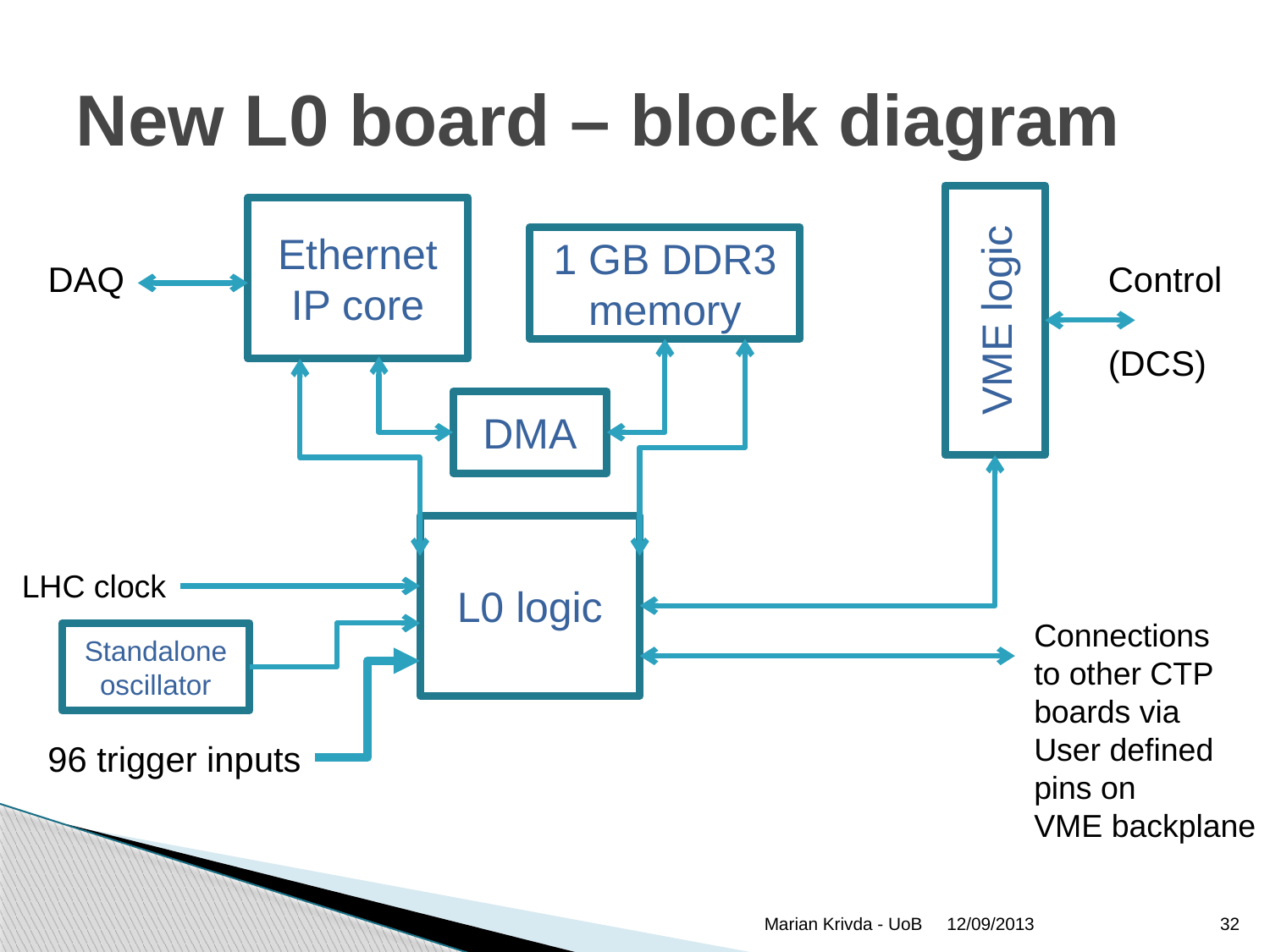

# New L0 board – block diagram
1 GB DDR3 memory
Ethernet IP core
VME logic
DAQ
Control

(DCS)
DMA
L0 logic
LHC clock
Standalone
oscillator
Connections
to other CTP
boards via
User defined
pins on
VME backplane
96 trigger inputs
Marian Krivda - UoB
12/09/2013
32